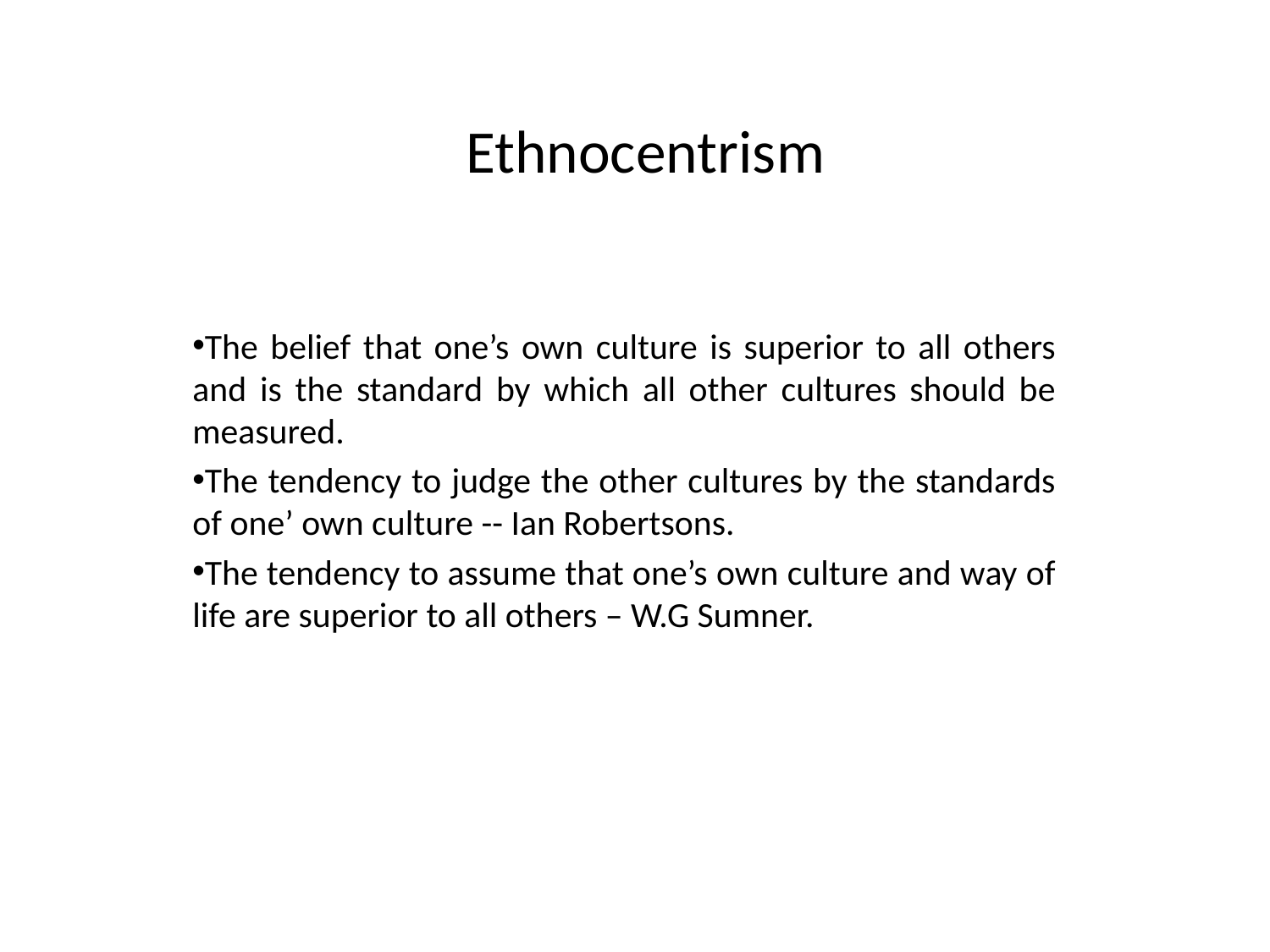

# Ethnocentrism
The belief that one’s own culture is superior to all others and is the standard by which all other cultures should be measured.
The tendency to judge the other cultures by the standards of one’ own culture -- Ian Robertsons.
The tendency to assume that one’s own culture and way of life are superior to all others – W.G Sumner.